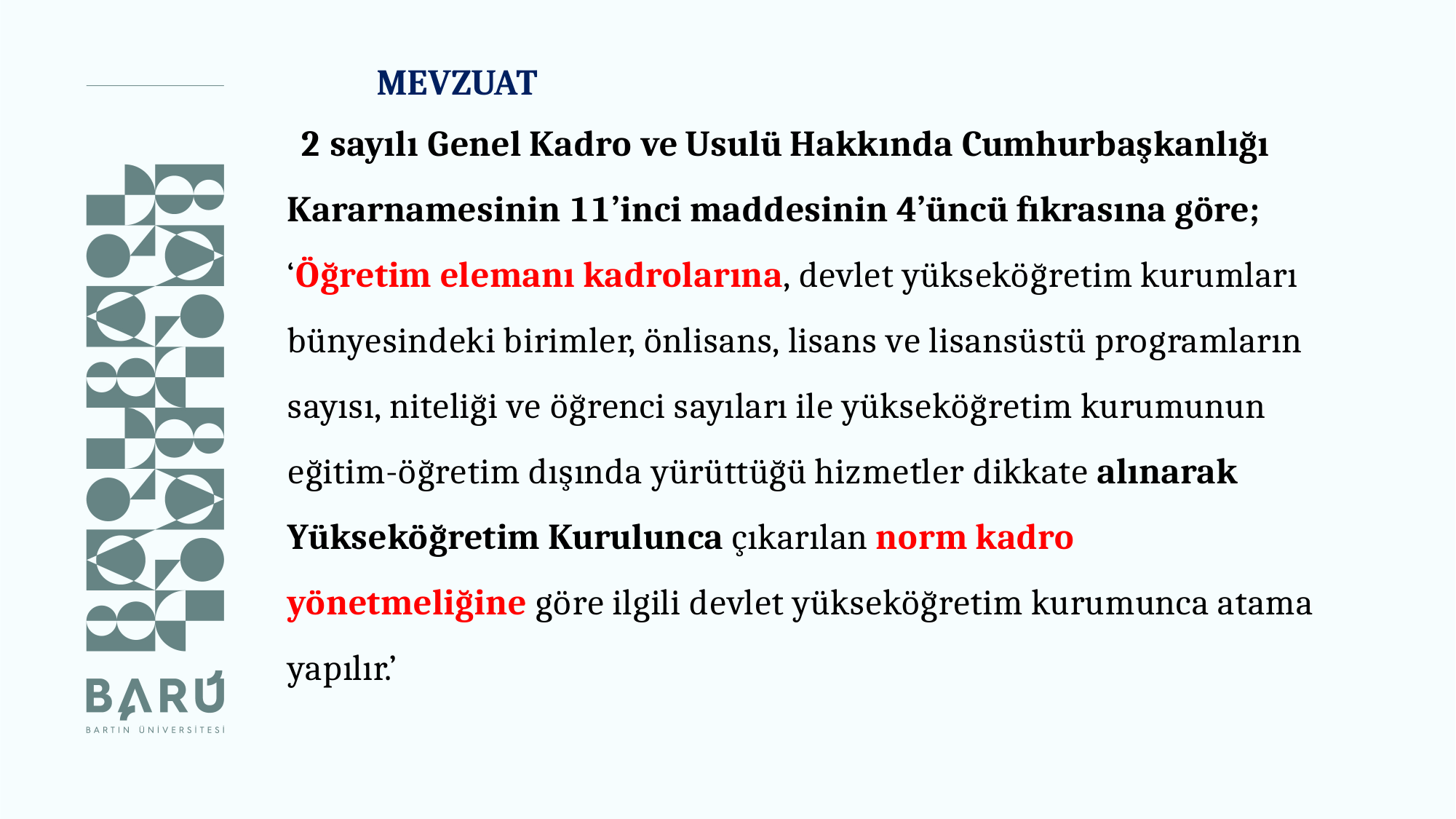

MEVZUAT
  2 sayılı Genel Kadro ve Usulü Hakkında Cumhurbaşkanlığı Kararnamesinin 11’inci maddesinin 4’üncü fıkrasına göre;
‘Öğretim elemanı kadrolarına, devlet yükseköğretim kurumları bünyesindeki birimler, önlisans, lisans ve lisansüstü programların sayısı, niteliği ve öğrenci sayıları ile yükseköğretim kurumunun eğitim-öğretim dışında yürüttüğü hizmetler dikkate alınarak Yükseköğretim Kurulunca çıkarılan norm kadro yönetmeliğine göre ilgili devlet yükseköğretim kurumunca atama yapılır.’